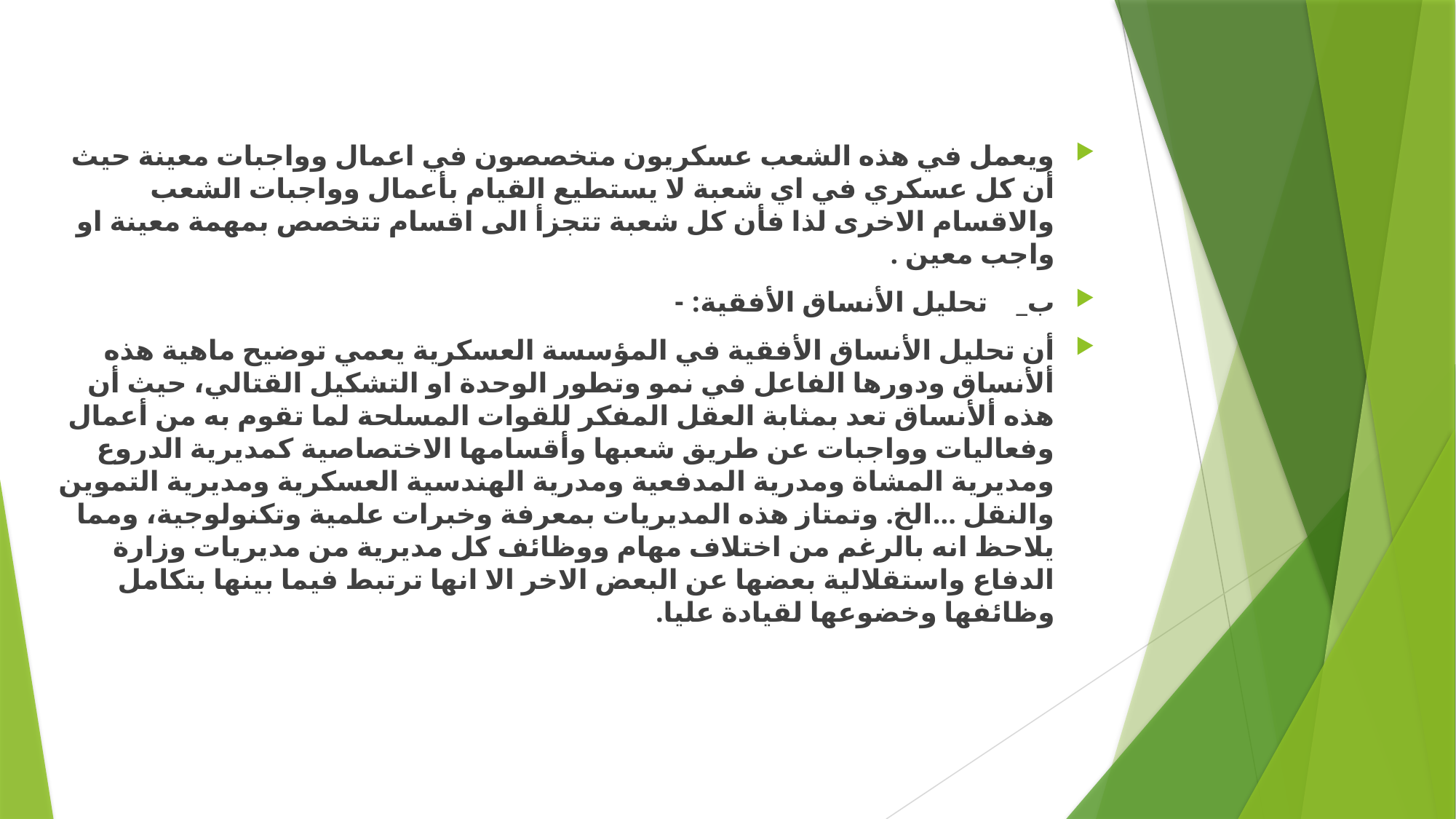

ويعمل في هذه الشعب عسكريون متخصصون في اعمال وواجبات معينة حيث أن كل عسكري في اي شعبة لا يستطيع القيام بأعمال وواجبات الشعب والاقسام الاخرى لذا فأن كل شعبة تتجزأ الى اقسام تتخصص بمهمة معينة او واجب معين .
ب_    تحليل الأنساق الأفقية: -
أن تحليل الأنساق الأفقية في المؤسسة العسكرية يعمي توضيح ماهية هذه ألأنساق ودورها الفاعل في نمو وتطور الوحدة او التشكيل القتالي، حيث أن هذه ألأنساق تعد بمثابة العقل المفكر للقوات المسلحة لما تقوم به من أعمال وفعاليات وواجبات عن طريق شعبها وأقسامها الاختصاصية كمديرية الدروع ومديرية المشاة ومدرية المدفعية ومدرية الهندسية العسكرية ومديرية التموين والنقل ...الخ. وتمتاز هذه المديريات بمعرفة وخبرات علمية وتكنولوجية، ومما يلاحظ انه بالرغم من اختلاف مهام ووظائف كل مديرية من مديريات وزارة الدفاع واستقلالية بعضها عن البعض الاخر الا انها ترتبط فيما بينها بتكامل وظائفها وخضوعها لقيادة عليا.